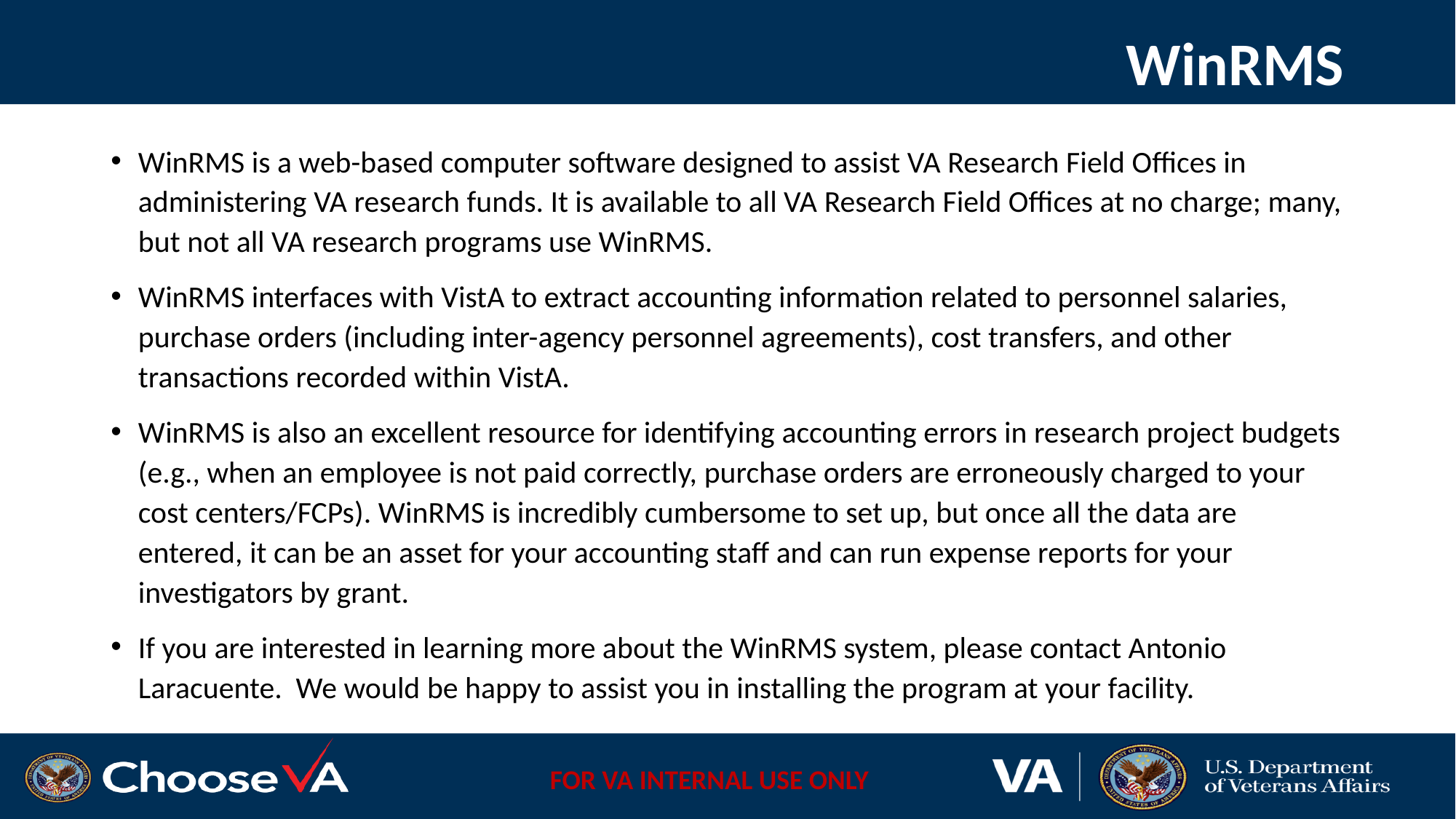

# WinRMS
WinRMS is a web-based computer software designed to assist VA Research Field Offices in administering VA research funds. It is available to all VA Research Field Offices at no charge; many, but not all VA research programs use WinRMS.
WinRMS interfaces with VistA to extract accounting information related to personnel salaries, purchase orders (including inter-agency personnel agreements), cost transfers, and other transactions recorded within VistA.
WinRMS is also an excellent resource for identifying accounting errors in research project budgets (e.g., when an employee is not paid correctly, purchase orders are erroneously charged to your cost centers/FCPs). WinRMS is incredibly cumbersome to set up, but once all the data are entered, it can be an asset for your accounting staff and can run expense reports for your investigators by grant.
If you are interested in learning more about the WinRMS system, please contact Antonio Laracuente.  We would be happy to assist you in installing the program at your facility.